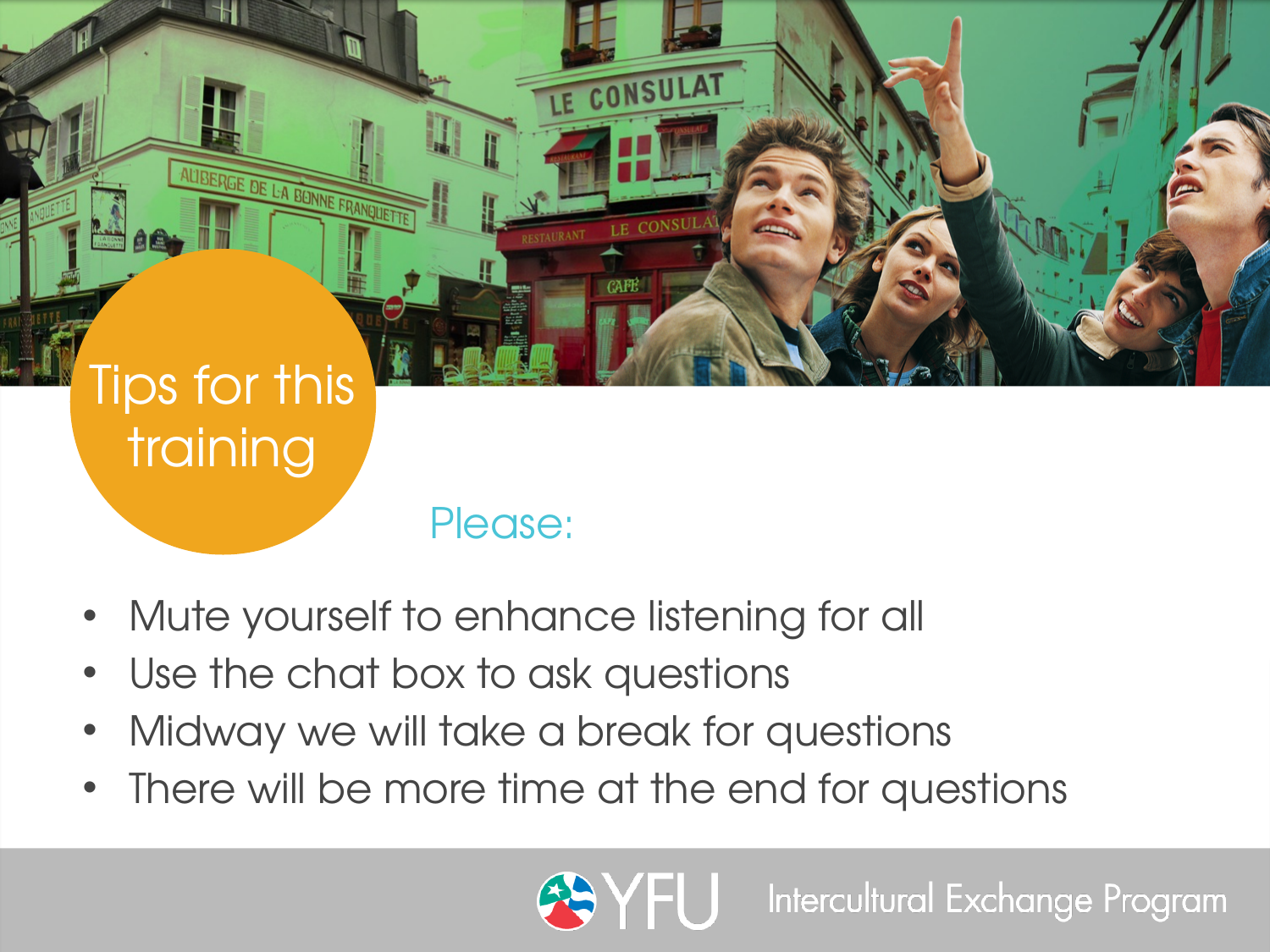

# Tips for this training
Please:
Mute yourself to enhance listening for all
Use the chat box to ask questions
Midway we will take a break for questions
There will be more time at the end for questions